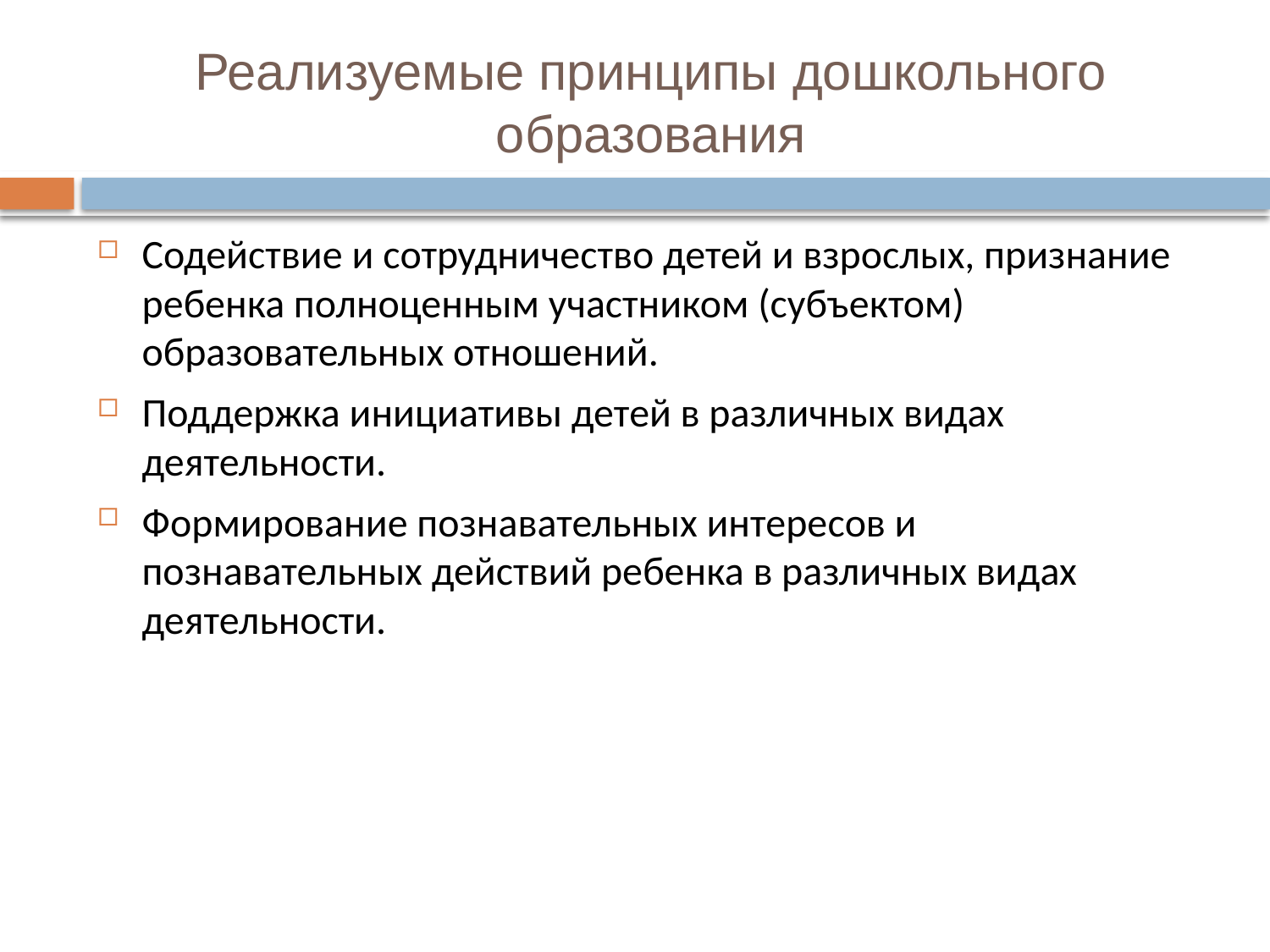

# Реализуемые принципы дошкольного образования
Содействие и сотрудничество детей и взрослых, признание ребенка полноценным участником (субъектом) образовательных отношений.
Поддержка инициативы детей в различных видах деятельности.
Формирование познавательных интересов и познавательных действий ребенка в различных видах деятельности.